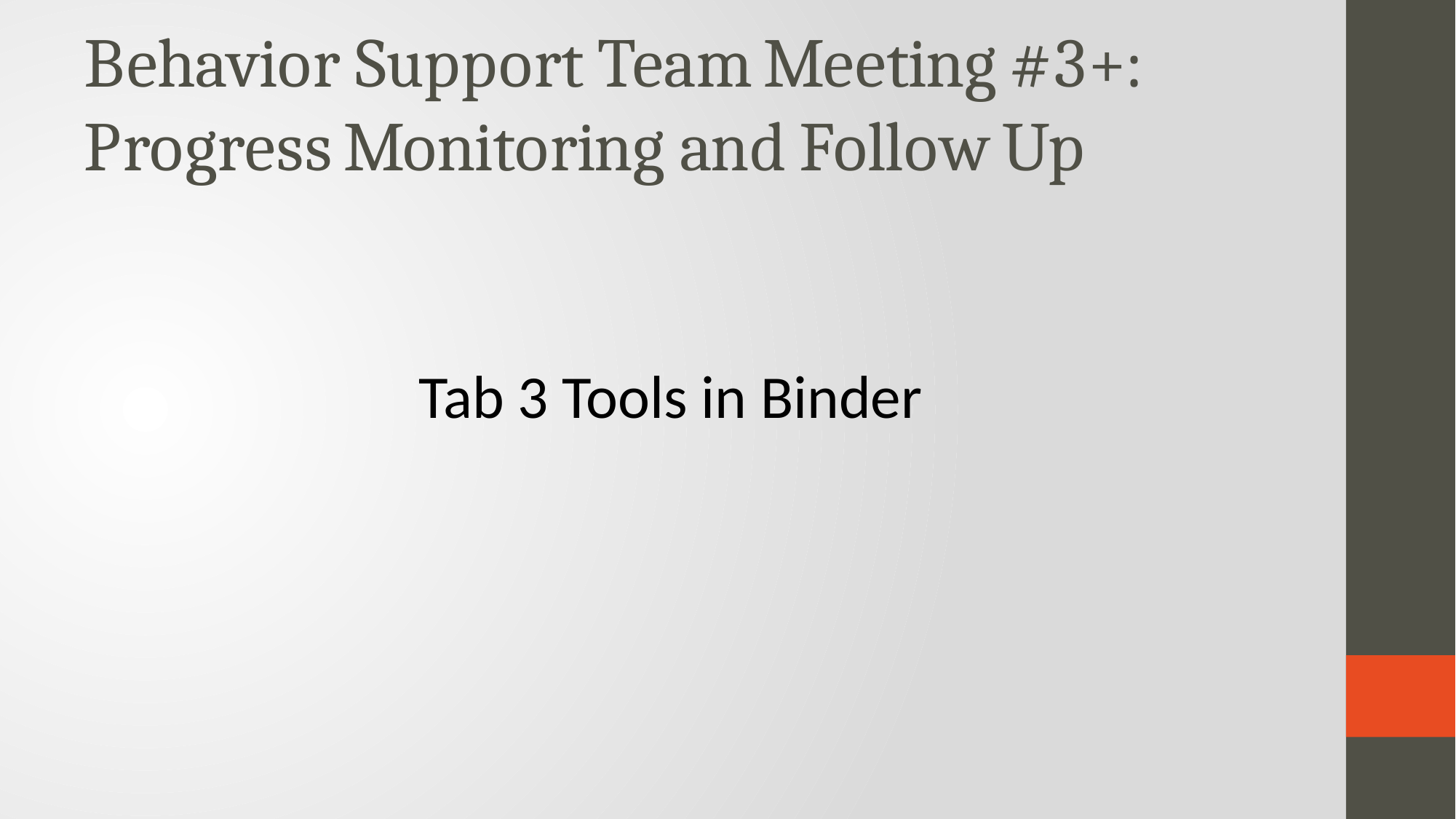

# Behavior Support Team Meeting #3+: Progress Monitoring and Follow Up
Tab 3 Tools in Binder